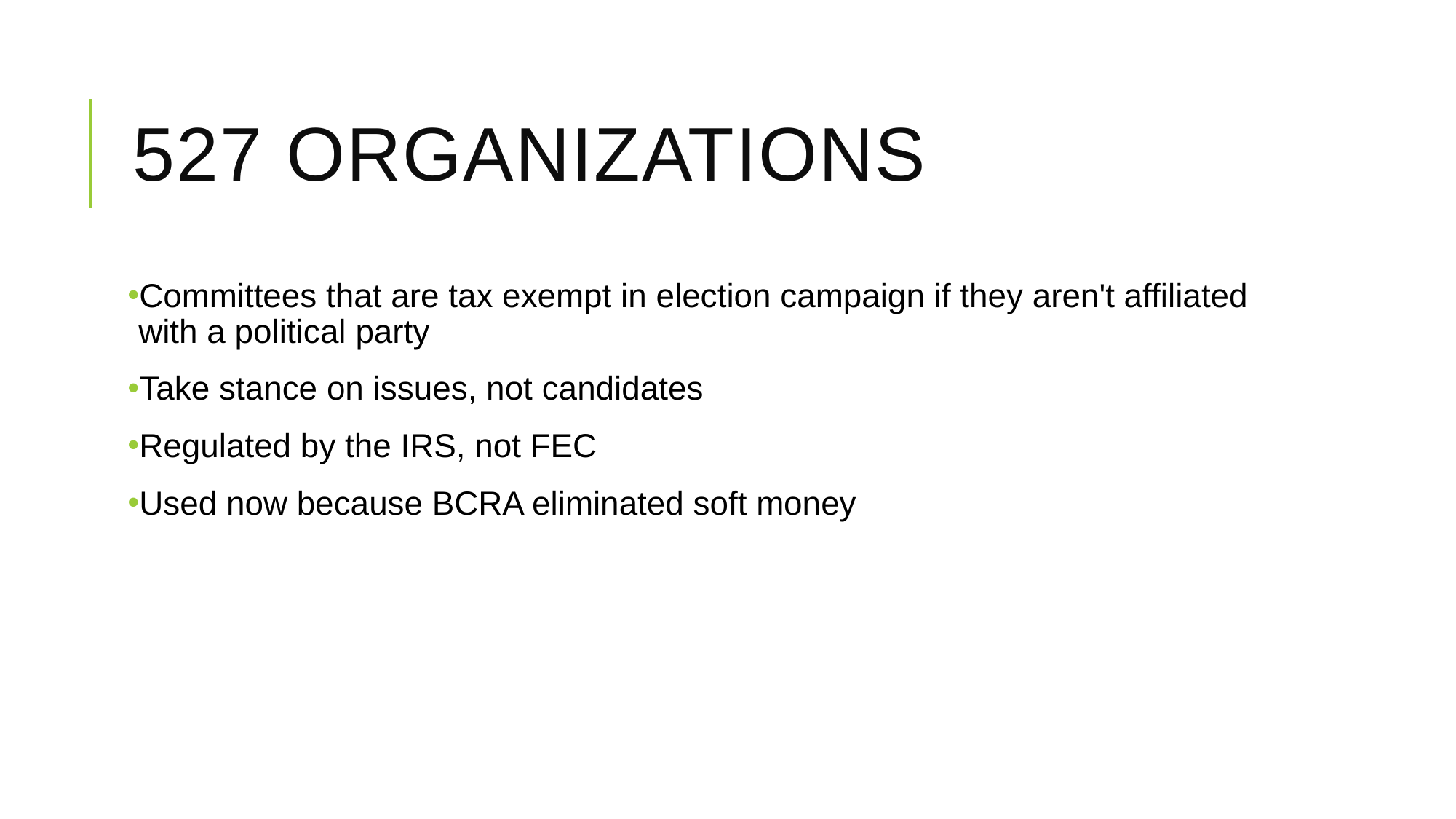

# 527 organizations
Committees that are tax exempt in election campaign if they aren't affiliated with a political party
Take stance on issues, not candidates
Regulated by the IRS, not FEC
Used now because BCRA eliminated soft money